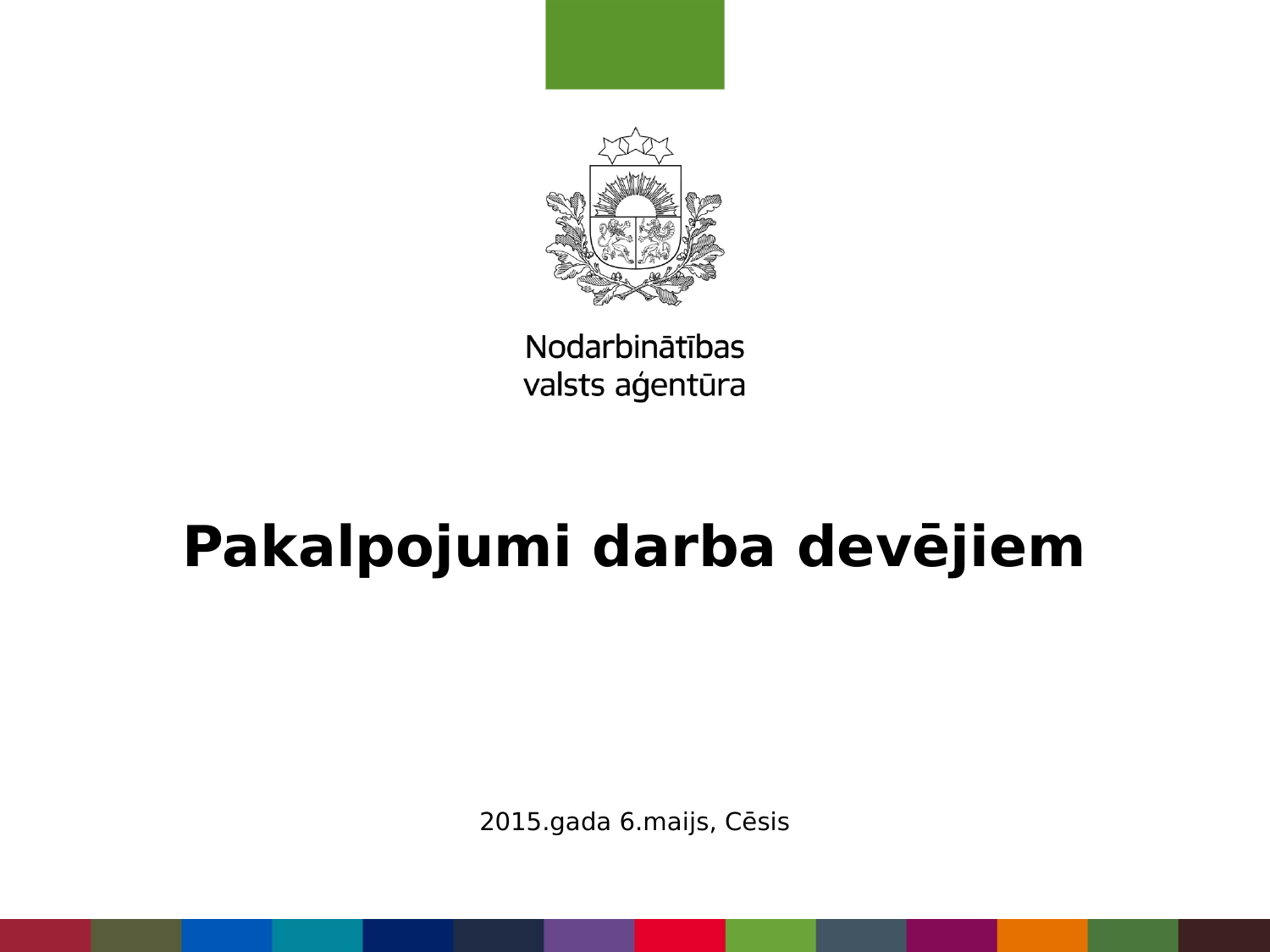

# Pakalpojumi darba devējiem
2015.gada 6.maijs, Cēsis